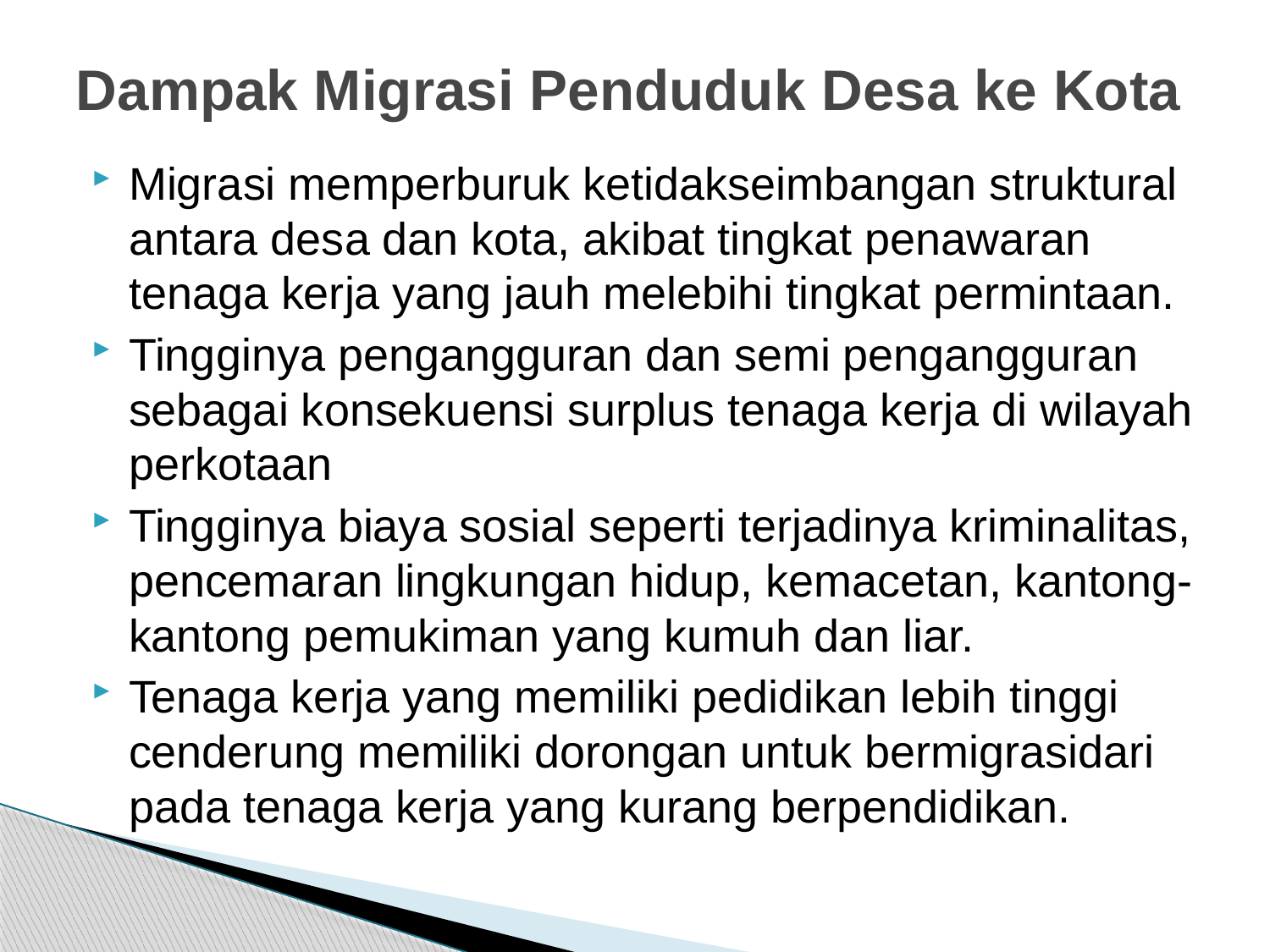

# Dampak Migrasi Penduduk Desa ke Kota
Migrasi memperburuk ketidakseimbangan struktural antara desa dan kota, akibat tingkat penawaran tenaga kerja yang jauh melebihi tingkat permintaan.
Tingginya pengangguran dan semi pengangguran sebagai konsekuensi surplus tenaga kerja di wilayah perkotaan
Tingginya biaya sosial seperti terjadinya kriminalitas, pencemaran lingkungan hidup, kemacetan, kantong-kantong pemukiman yang kumuh dan liar.
Tenaga kerja yang memiliki pedidikan lebih tinggi cenderung memiliki dorongan untuk bermigrasidari pada tenaga kerja yang kurang berpendidikan.